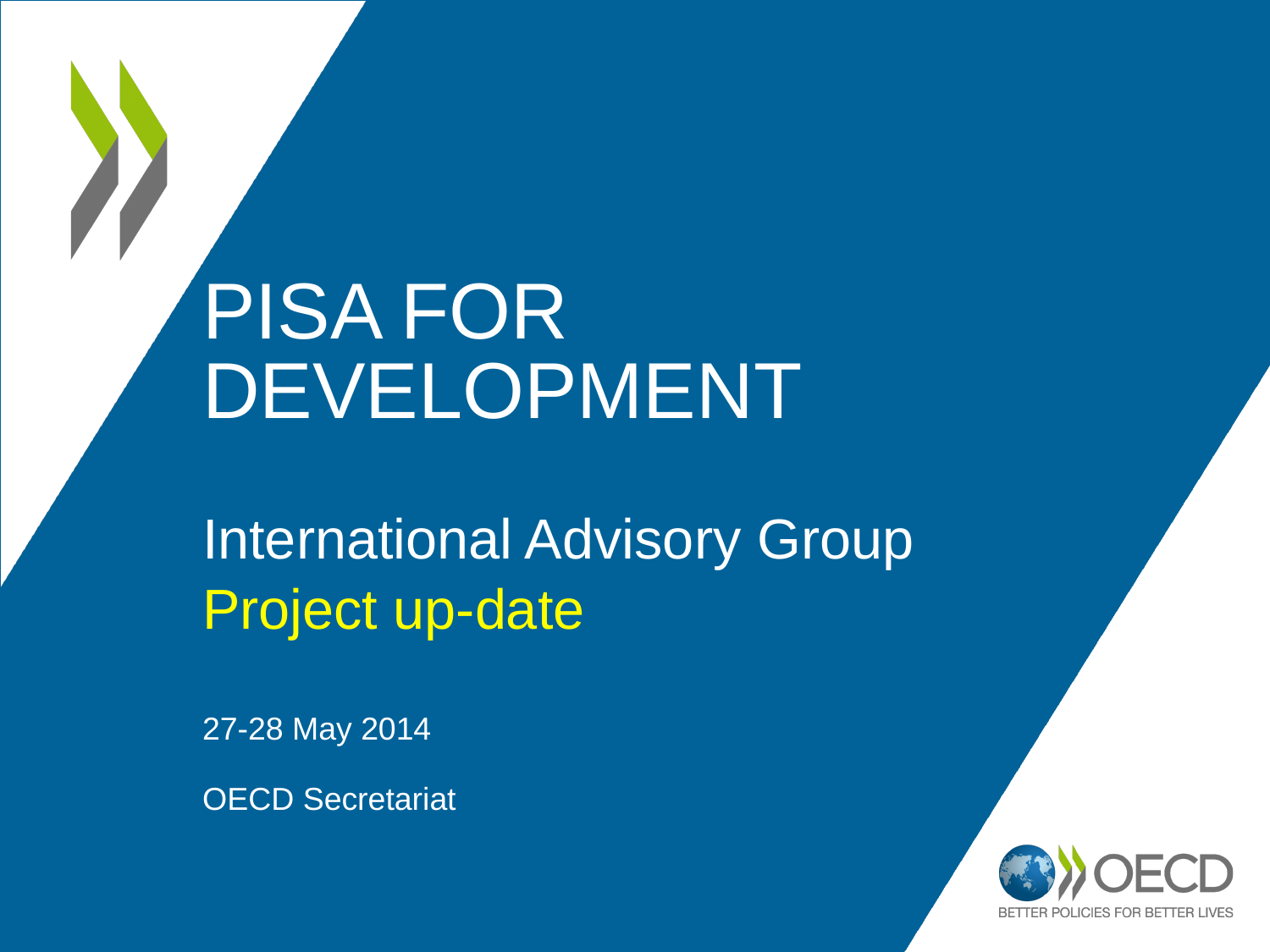

# PISA for Development
International Advisory Group

Project up-date

27-28 May 2014

OECD Secretariat
12